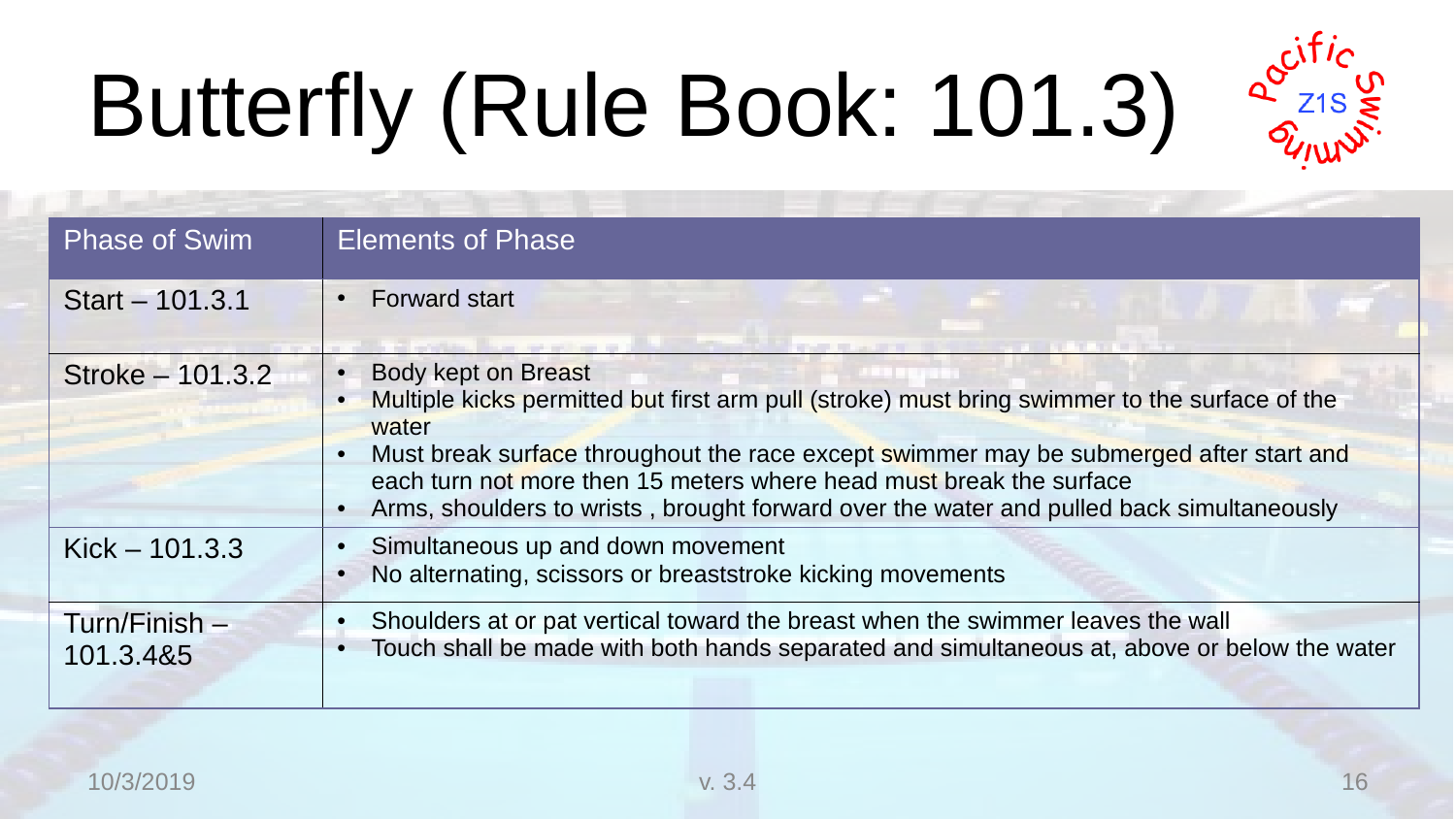

# Butterfly (Rule Book: 101.3)
| Phase of Swim | Elements of Phase |
| --- | --- |
| Start – 101.3.1 | Forward start |
| Stroke – 101.3.2 | Body kept on Breast Multiple kicks permitted but first arm pull (stroke) must bring swimmer to the surface of the water Must break surface throughout the race except swimmer may be submerged after start and each turn not more then 15 meters where head must break the surface Arms, shoulders to wrists , brought forward over the water and pulled back simultaneously |
| Kick – 101.3.3 | Simultaneous up and down movement No alternating, scissors or breaststroke kicking movements |
| Turn/Finish – 101.3.4&5 | Shoulders at or pat vertical toward the breast when the swimmer leaves the wall Touch shall be made with both hands separated and simultaneous at, above or below the water |
10/3/2019
v. 3.4
16